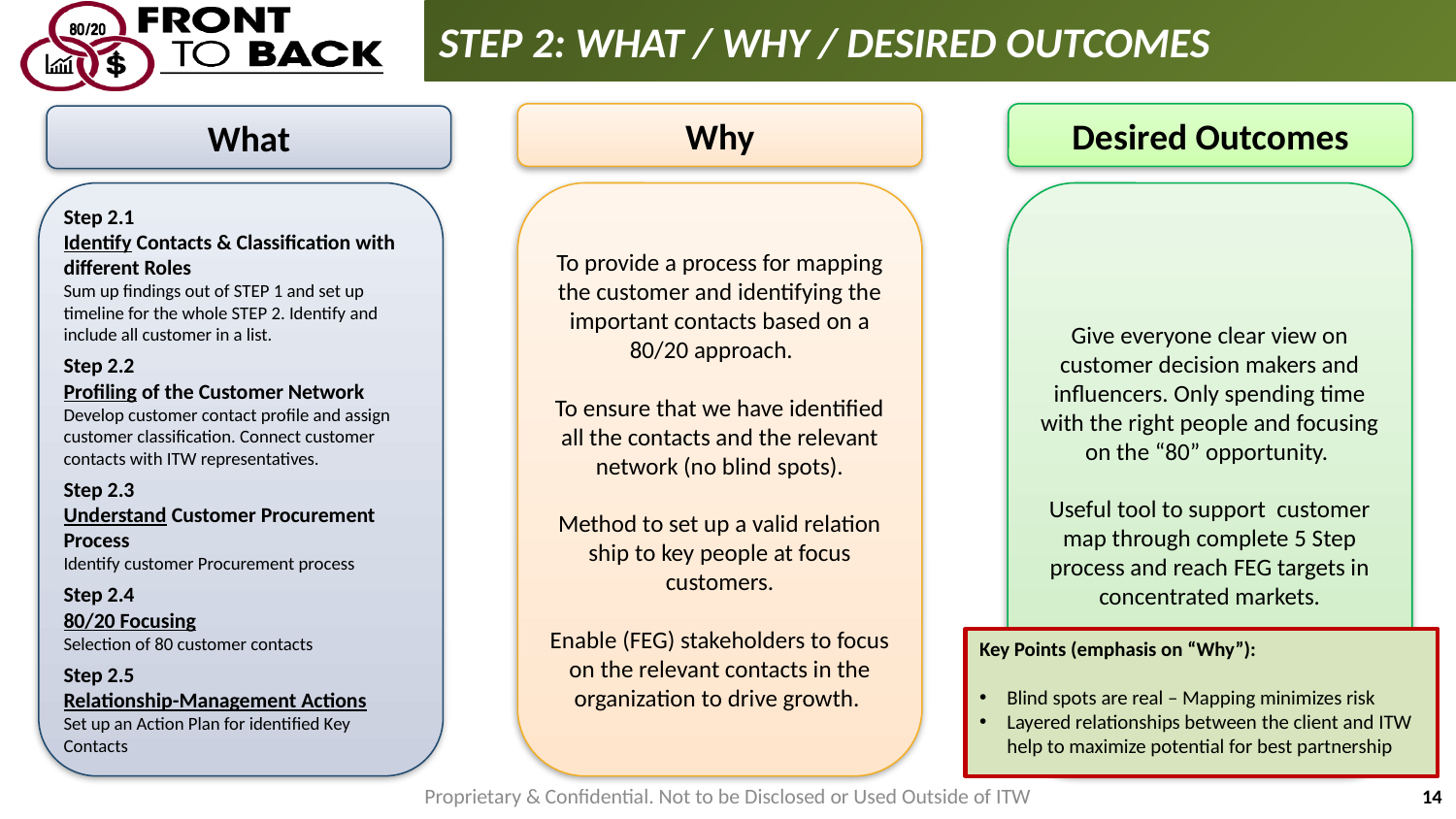

STEP 2: WHAT / WHY / DESIRED OUTCOMES
Desired Outcomes
Why
What
Step 2.1
Identify Contacts & Classification with different Roles
Sum up findings out of STEP 1 and set up timeline for the whole STEP 2. Identify and include all customer in a list.

Step 2.2
Profiling of the Customer Network
Develop customer contact profile and assign customer classification. Connect customer contacts with ITW representatives.

Step 2.3
Understand Customer Procurement Process
Identify customer Procurement process

Step 2.4
80/20 Focusing
Selection of 80 customer contacts

Step 2.5
Relationship-Management Actions
Set up an Action Plan for identified Key Contacts
To provide a process for mapping the customer and identifying the important contacts based on a 80/20 approach.

To ensure that we have identified all the contacts and the relevant network (no blind spots).

Method to set up a valid relation ship to key people at focus customers.

Enable (FEG) stakeholders to focus on the relevant contacts in the organization to drive growth.
Give everyone clear view on customer decision makers and influencers. Only spending time with the right people and focusing on the “80” opportunity.

Useful tool to support  customer map through complete 5 Step process and reach FEG targets in concentrated markets.

Key Points (emphasis on “Why”):

Blind spots are real – Mapping minimizes risk
Layered relationships between the client and ITW help to maximize potential for best partnership

Proprietary & Confidential. Not to be Disclosed or Used Outside of ITW
14